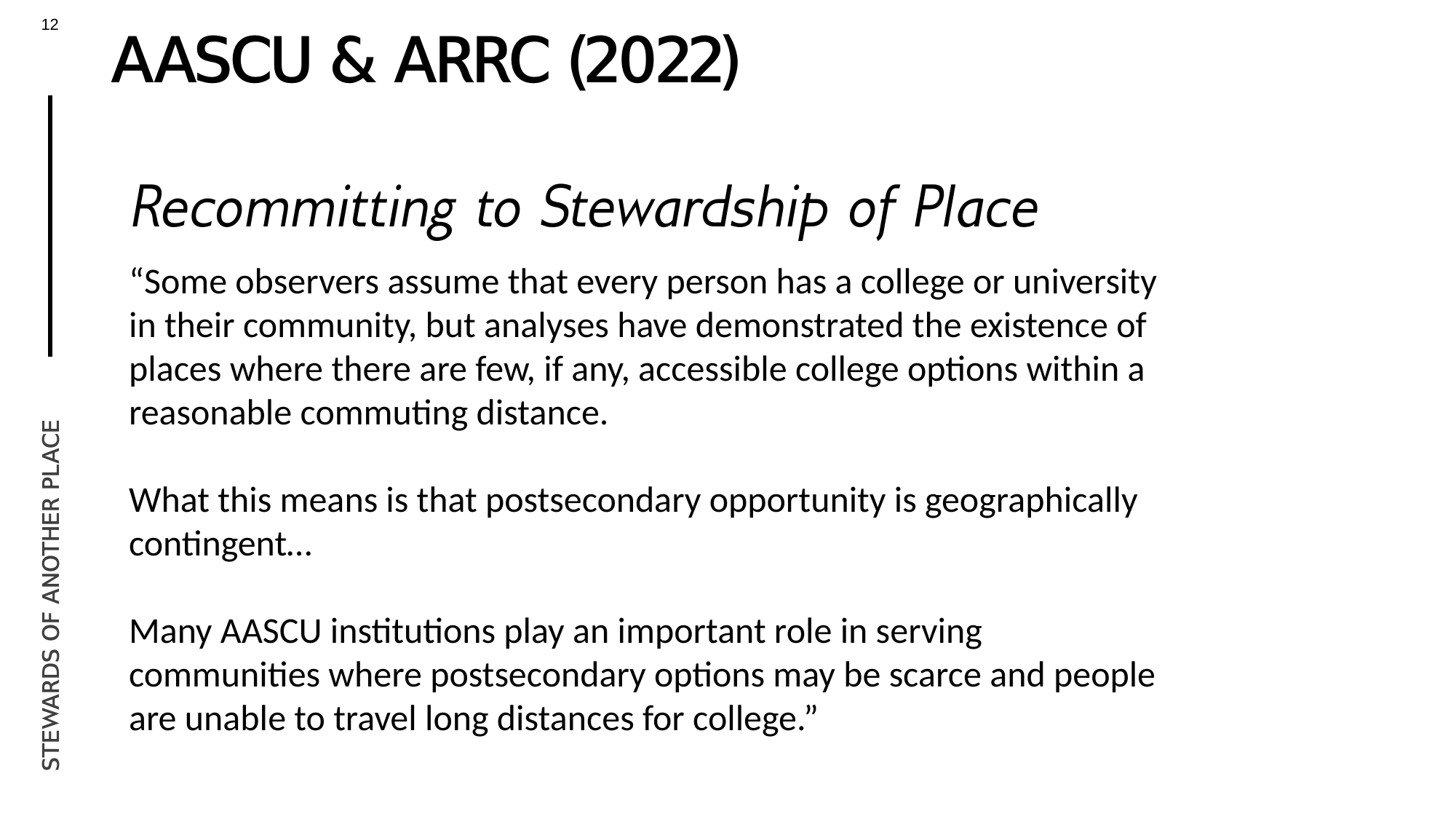

# AASCU & ARRC (2022)
Recommitting to Stewardship of Place

“Some observers assume that every person has a college or university in their community, but analyses have demonstrated the existence of places where there are few, if any, accessible college options within a reasonable commuting distance.

What this means is that postsecondary opportunity is geographically contingent…

Many AASCU institutions play an important role in serving communities where postsecondary options may be scarce and people are unable to travel long distances for college.”
Stewards of another place